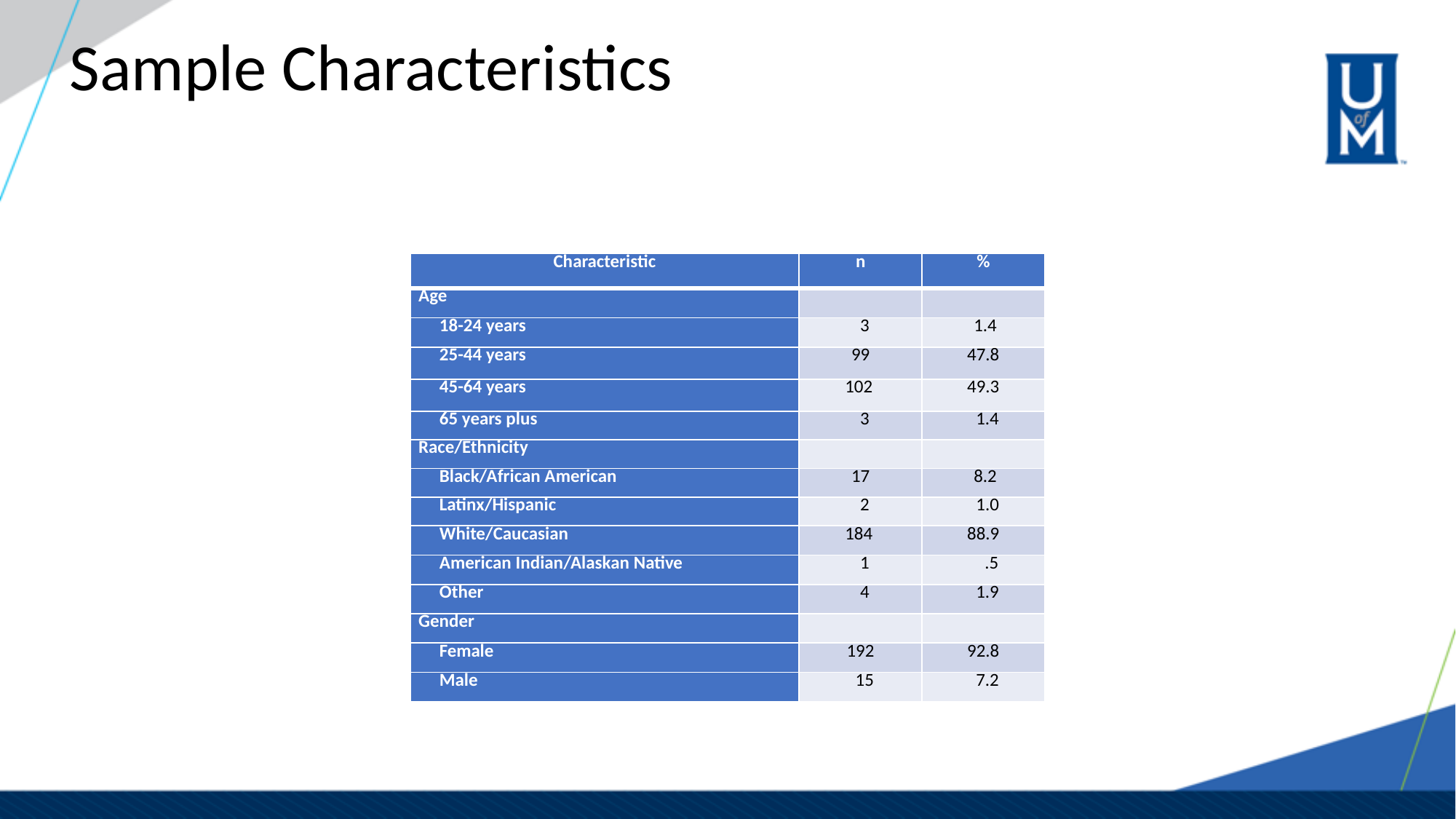

# Sample Characteristics
| Characteristic | n | % |
| --- | --- | --- |
| Age |  |  |
| 18-24 years | 3 | 1.4 |
| 25-44 years | 99 | 47.8 |
| 45-64 years | 102 | 49.3 |
| 65 years plus | 3 | 1.4 |
| Race/Ethnicity |  |  |
| Black/African American | 17 | 8.2 |
| Latinx/Hispanic | 2 | 1.0 |
| White/Caucasian | 184 | 88.9 |
| American Indian/Alaskan Native | 1 | .5 |
| Other | 4 | 1.9 |
| Gender |  |  |
| Female | 192 | 92.8 |
| Male | 15 | 7.2 |